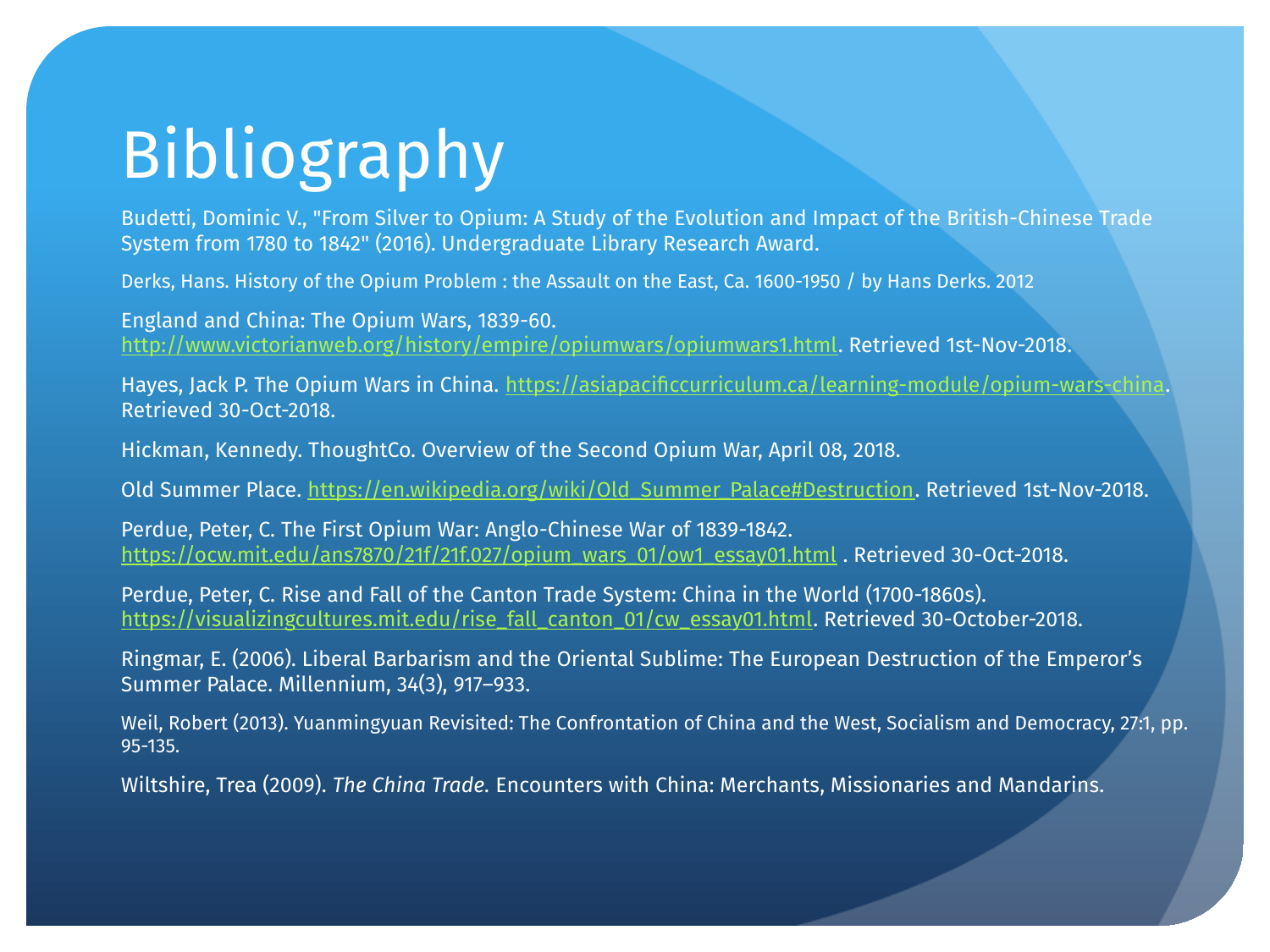

# Bibliography
Budetti, Dominic V., "From Silver to Opium: A Study of the Evolution and Impact of the British-Chinese Trade System from 1780 to 1842" (2016). Undergraduate Library Research Award.
Derks, Hans. History of the Opium Problem : the Assault on the East, Ca. 1600-1950 / by Hans Derks. 2012
England and China: The Opium Wars, 1839-60. http://www.victorianweb.org/history/empire/opiumwars/opiumwars1.html. Retrieved 1st-Nov-2018.
Hayes, Jack P. The Opium Wars in China. https://asiapacificcurriculum.ca/learning-module/opium-wars-china. Retrieved 30-Oct-2018.
Hickman, Kennedy. ThoughtCo. Overview of the Second Opium War, April 08, 2018.
Old Summer Place. https://en.wikipedia.org/wiki/Old_Summer_Palace#Destruction. Retrieved 1st-Nov-2018.
Perdue, Peter, C. The First Opium War: Anglo-Chinese War of 1839-1842. https://ocw.mit.edu/ans7870/21f/21f.027/opium_wars_01/ow1_essay01.html . Retrieved 30-Oct-2018.
Perdue, Peter, C. Rise and Fall of the Canton Trade System: China in the World (1700-1860s). https://visualizingcultures.mit.edu/rise_fall_canton_01/cw_essay01.html. Retrieved 30-October-2018.
Ringmar, E. (2006). Liberal Barbarism and the Oriental Sublime: The European Destruction of the Emperor’s Summer Palace. Millennium, 34(3), 917–933.
Weil, Robert (2013). Yuanmingyuan Revisited: The Confrontation of China and the West, Socialism and Democracy, 27:1, pp. 95-135.
Wiltshire, Trea (2009). The China Trade. Encounters with China: Merchants, Missionaries and Mandarins.